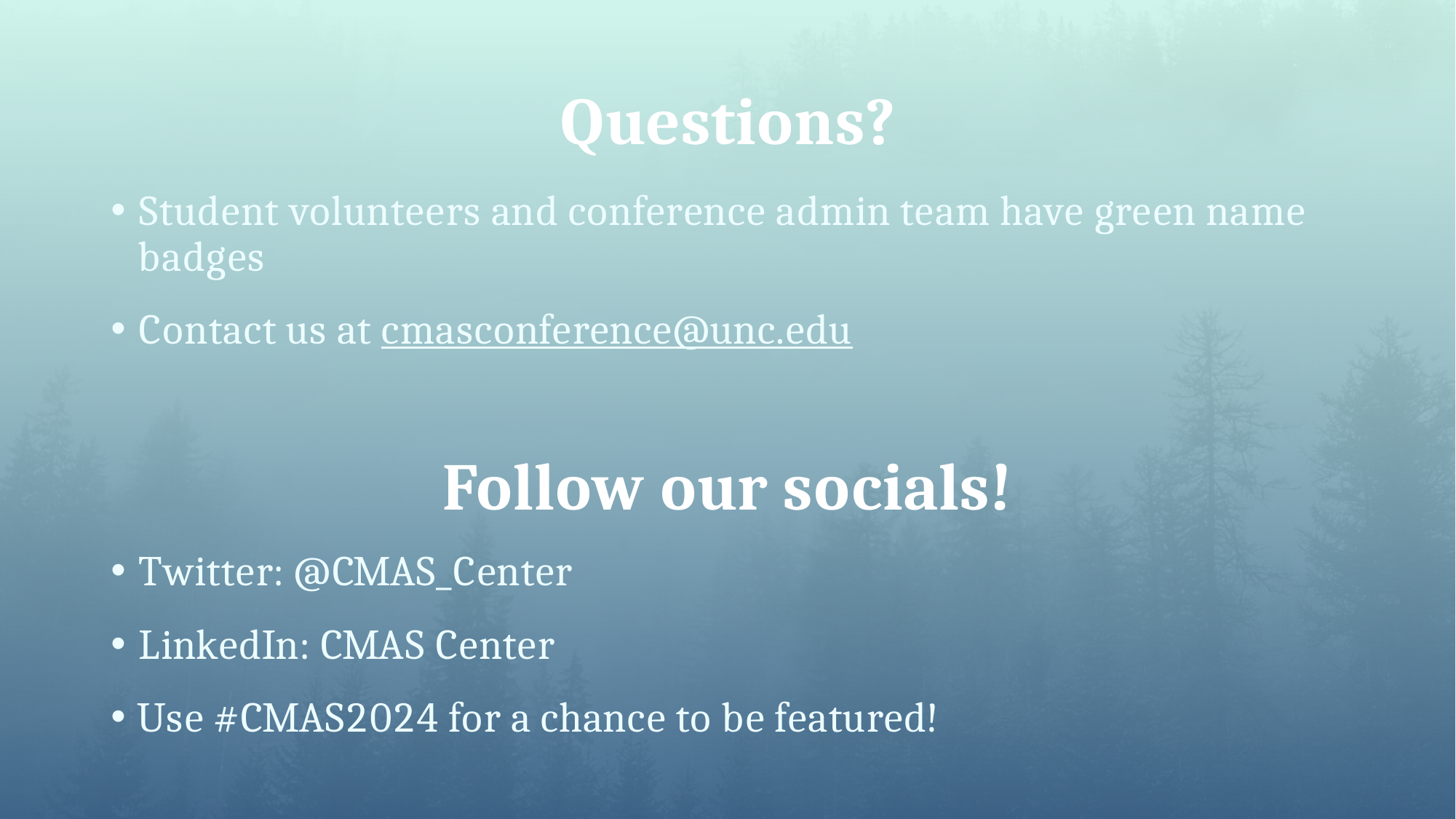

# Questions?
Student volunteers and conference admin team have green name badges
Contact us at cmasconference@unc.edu

Follow our socials!
Twitter: @CMAS_Center
LinkedIn: CMAS Center
Use #CMAS2024 for a chance to be featured!